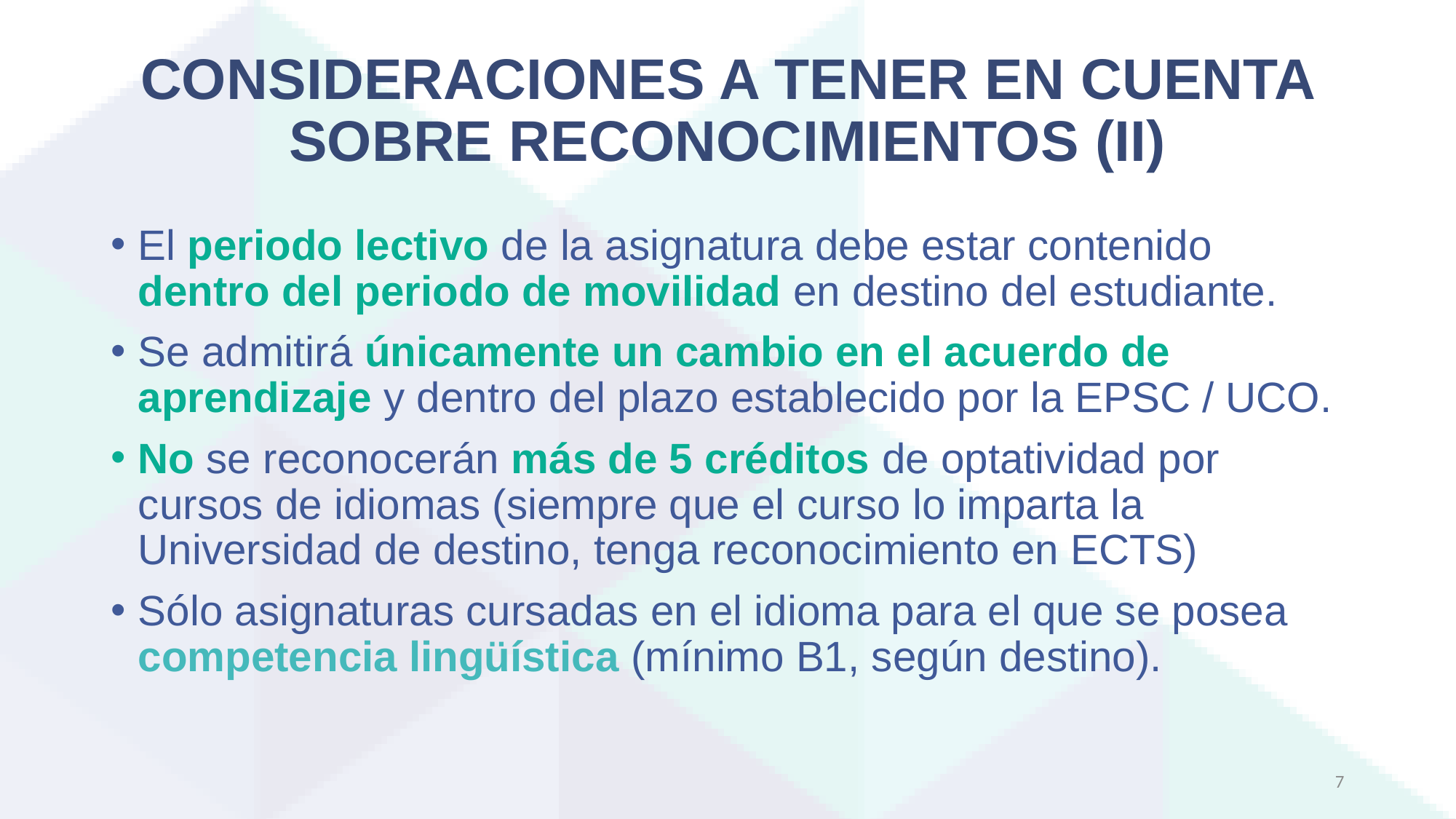

# CONSIDERACIONES A TENER EN CUENTA SOBRE RECONOCIMIENTOS (II)
El periodo lectivo de la asignatura debe estar contenido dentro del periodo de movilidad en destino del estudiante.
Se admitirá únicamente un cambio en el acuerdo de aprendizaje y dentro del plazo establecido por la EPSC / UCO.
No se reconocerán más de 5 créditos de optatividad por cursos de idiomas (siempre que el curso lo imparta la Universidad de destino, tenga reconocimiento en ECTS)
Sólo asignaturas cursadas en el idioma para el que se posea competencia lingüística (mínimo B1, según destino).
7